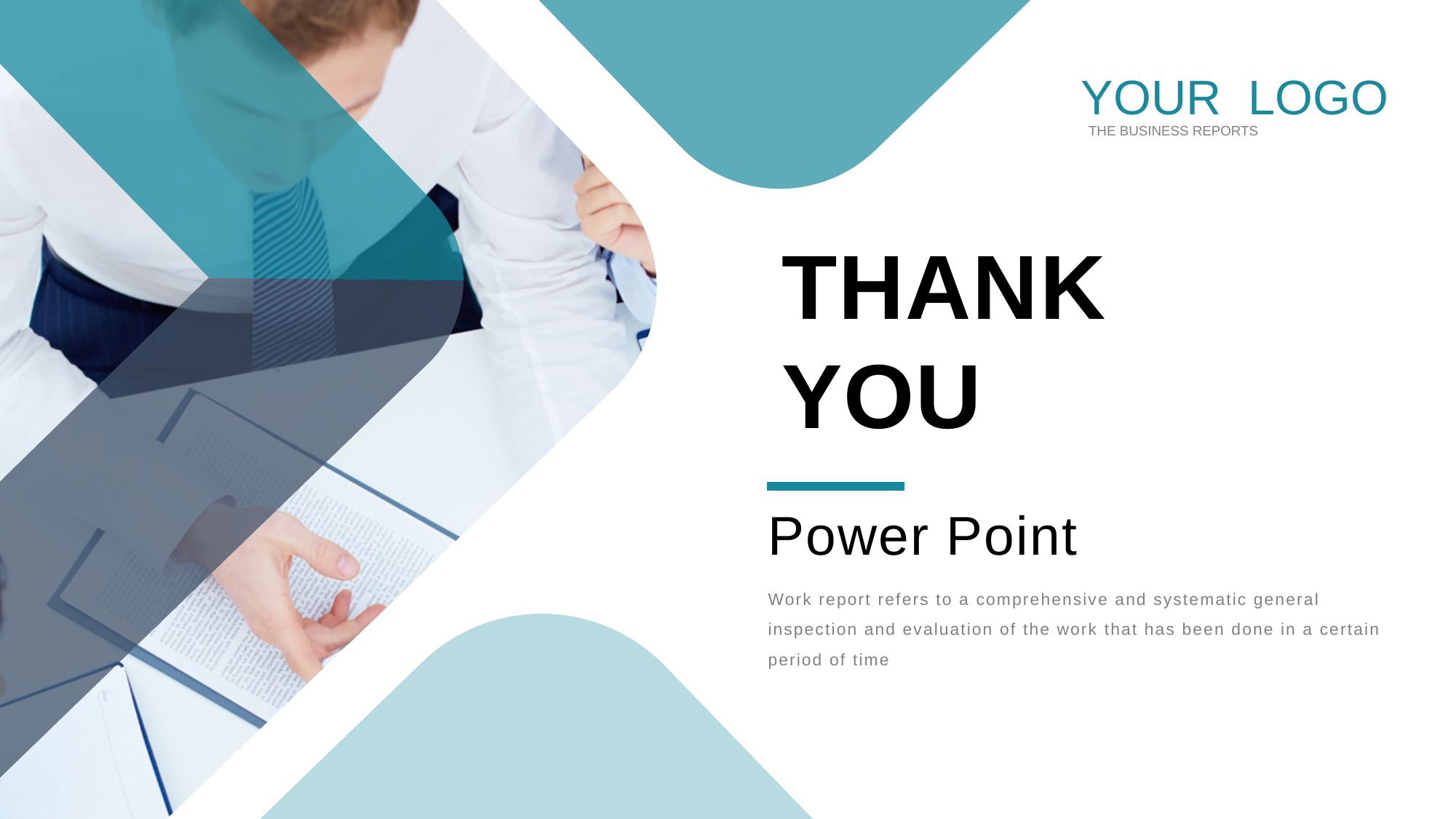

YOUR  LOGO
THE BUSINESS REPORTS
THANK
YOU
Power Point
Work report refers to a comprehensive and systematic general inspection and evaluation of the work that has been done in a certain period of time